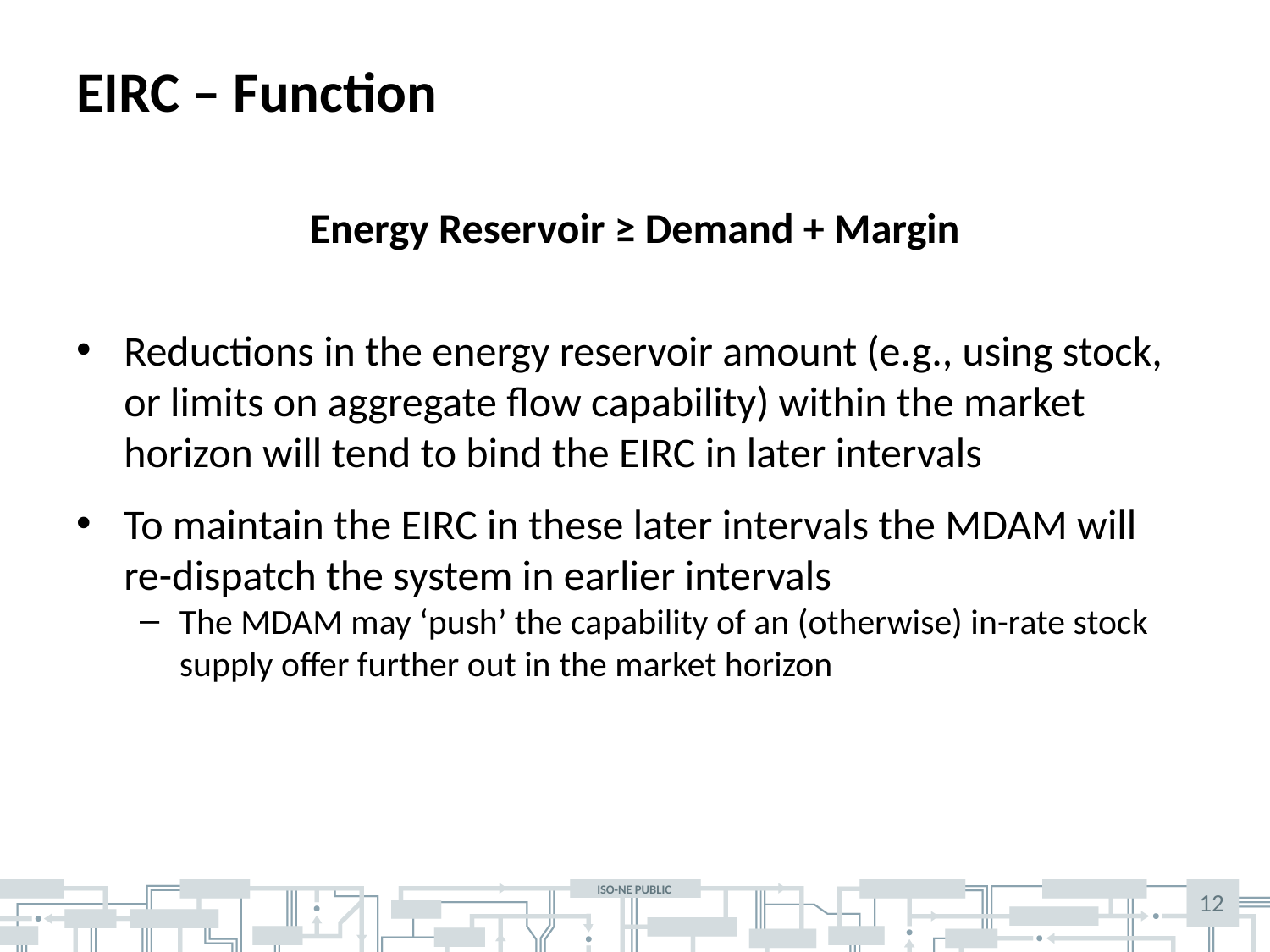

# EIRC – Function
Energy Reservoir ≥ Demand + Margin
Reductions in the energy reservoir amount (e.g., using stock, or limits on aggregate flow capability) within the market horizon will tend to bind the EIRC in later intervals
To maintain the EIRC in these later intervals the MDAM will re-dispatch the system in earlier intervals
The MDAM may ‘push’ the capability of an (otherwise) in-rate stock supply offer further out in the market horizon
12